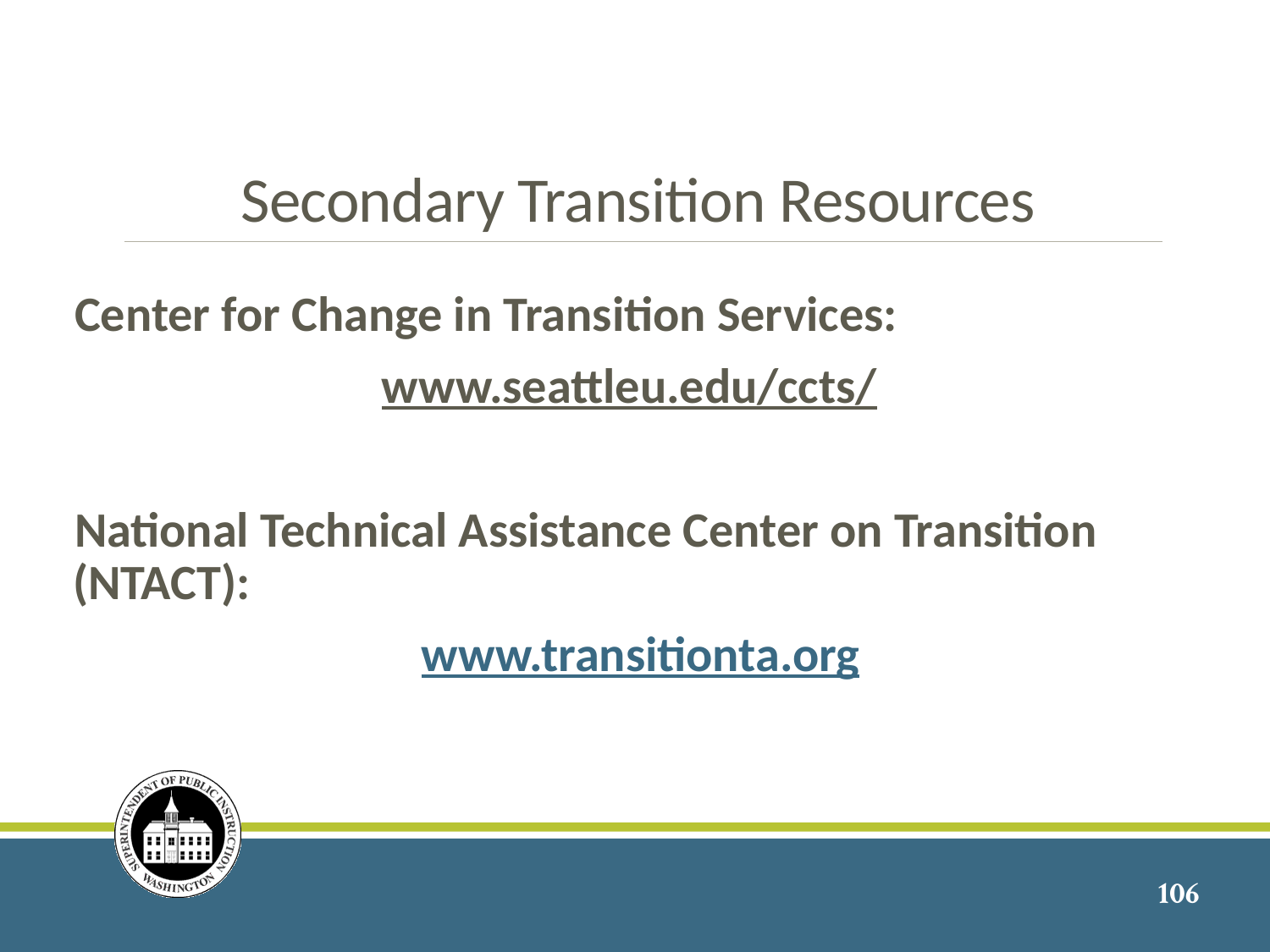

# Secondary Transition Resources
Center for Change in Transition Services:
www.seattleu.edu/ccts/

National Technical Assistance Center on Transition (NTACT):
www.transitionta.org

106